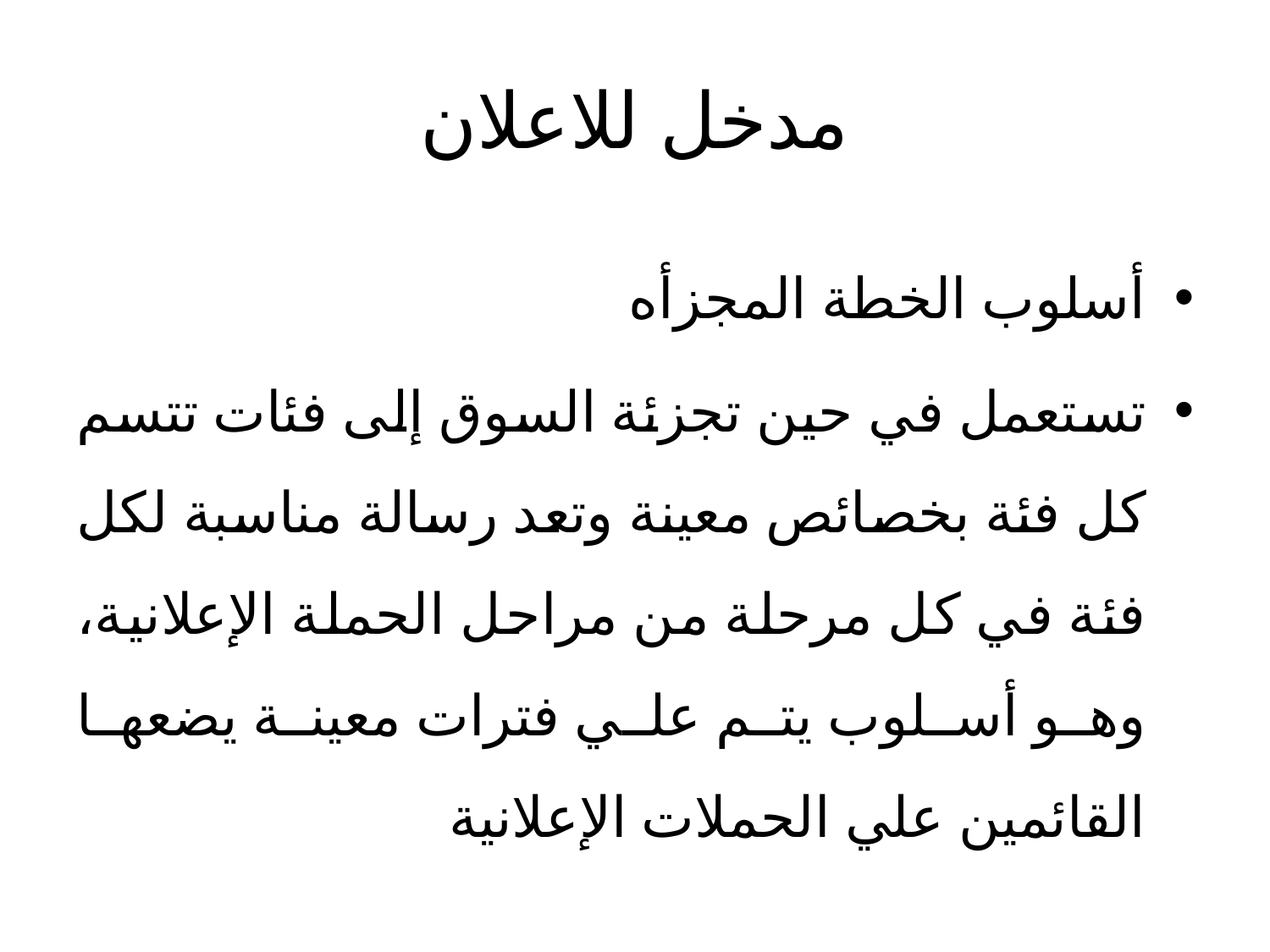

# مدخل للاعلان
أسلوب الخطة المجزأه
تستعمل في حين تجزئة السوق إلى فئات تتسم كل فئة بخصائص معينة وتعد رسالة مناسبة لكل فئة في كل مرحلة من مراحل الحملة الإعلانية، وهو أسلوب يتم علي فترات معينة يضعها القائمين علي الحملات الإعلانية